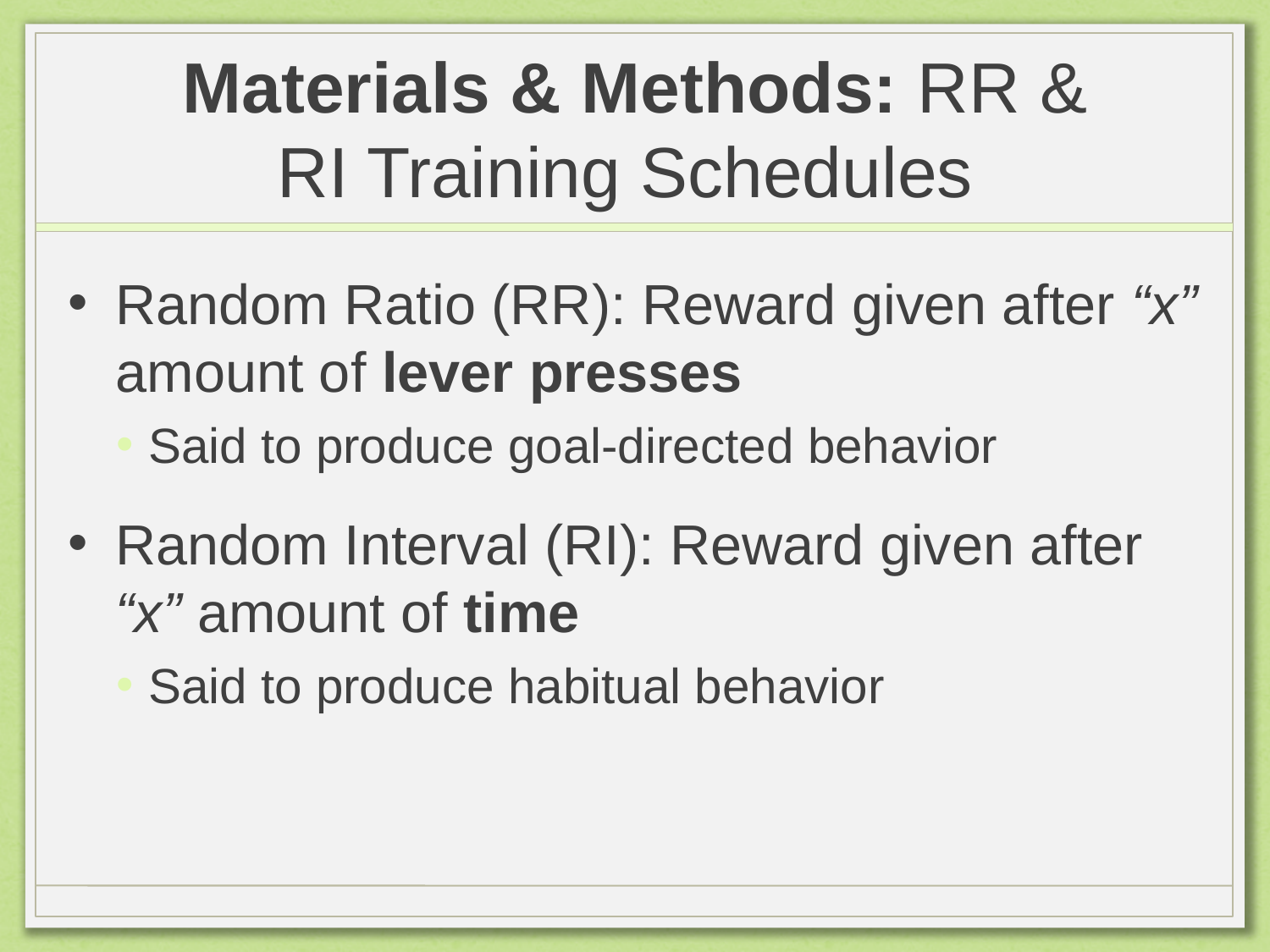

# Materials & Methods: RR & RI Training Schedules
Random Ratio (RR): Reward given after “x” amount of lever presses
Said to produce goal-directed behavior
Random Interval (RI): Reward given after “x” amount of time
Said to produce habitual behavior